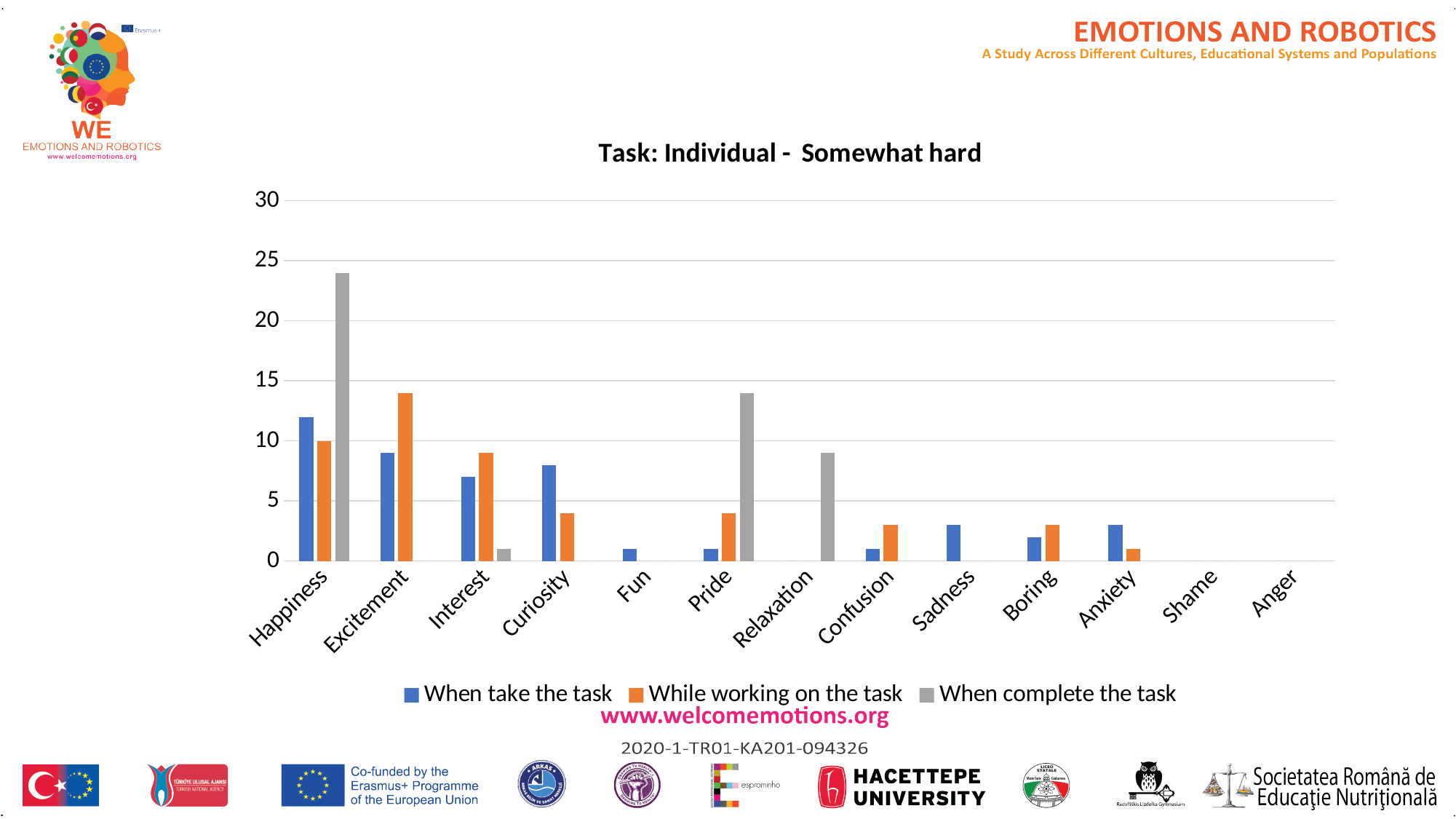

### Chart: Task: Individual -  Somewhat hard

| Category | When take the task | While working on the task | When complete the task |
|---|---|---|---|
| Happiness | 12.0 | 10.0 | 24.0 |
| Excitement | 9.0 | 14.0 | 0.0 |
| Interest | 7.0 | 9.0 | 1.0 |
| Curiosity | 8.0 | 4.0 | 0.0 |
| Fun | 1.0 | 0.0 | 0.0 |
| Pride | 1.0 | 4.0 | 14.0 |
| Relaxation | 0.0 | 0.0 | 9.0 |
| Confusion | 1.0 | 3.0 | 0.0 |
| Sadness | 3.0 | 0.0 | 0.0 |
| Boring | 2.0 | 3.0 | 0.0 |
| Anxiety | 3.0 | 1.0 | 0.0 |
| Shame | 0.0 | 0.0 | 0.0 |
| Anger | 0.0 | 0.0 | 0.0 |